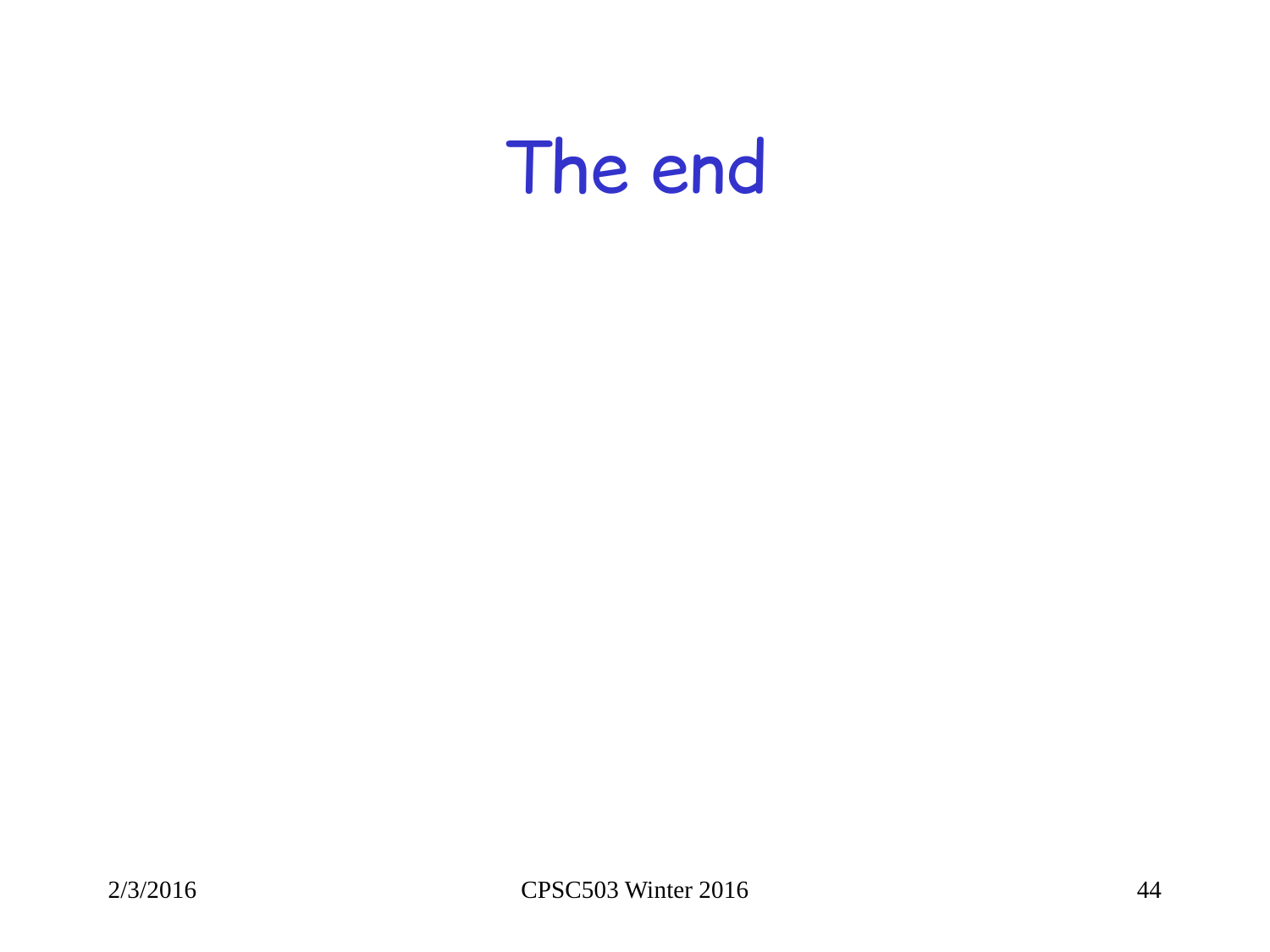

# The end

2/3/2016
CPSC503 Winter 2016
44